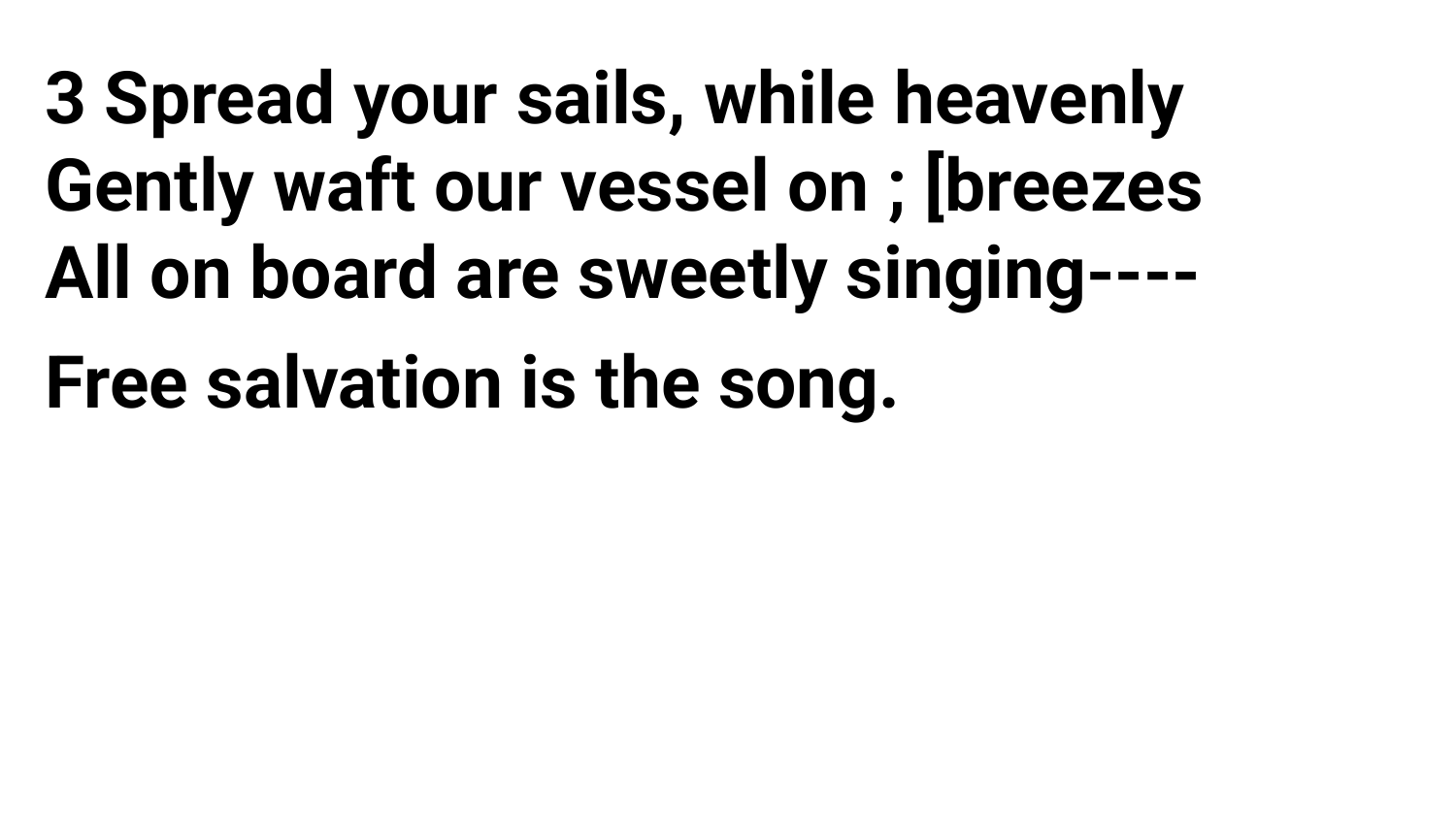

3 Spread your sails, while heavenly
Gently waft our vessel on ; [breezes
All on board are sweetly singing----
Free salvation is the song.